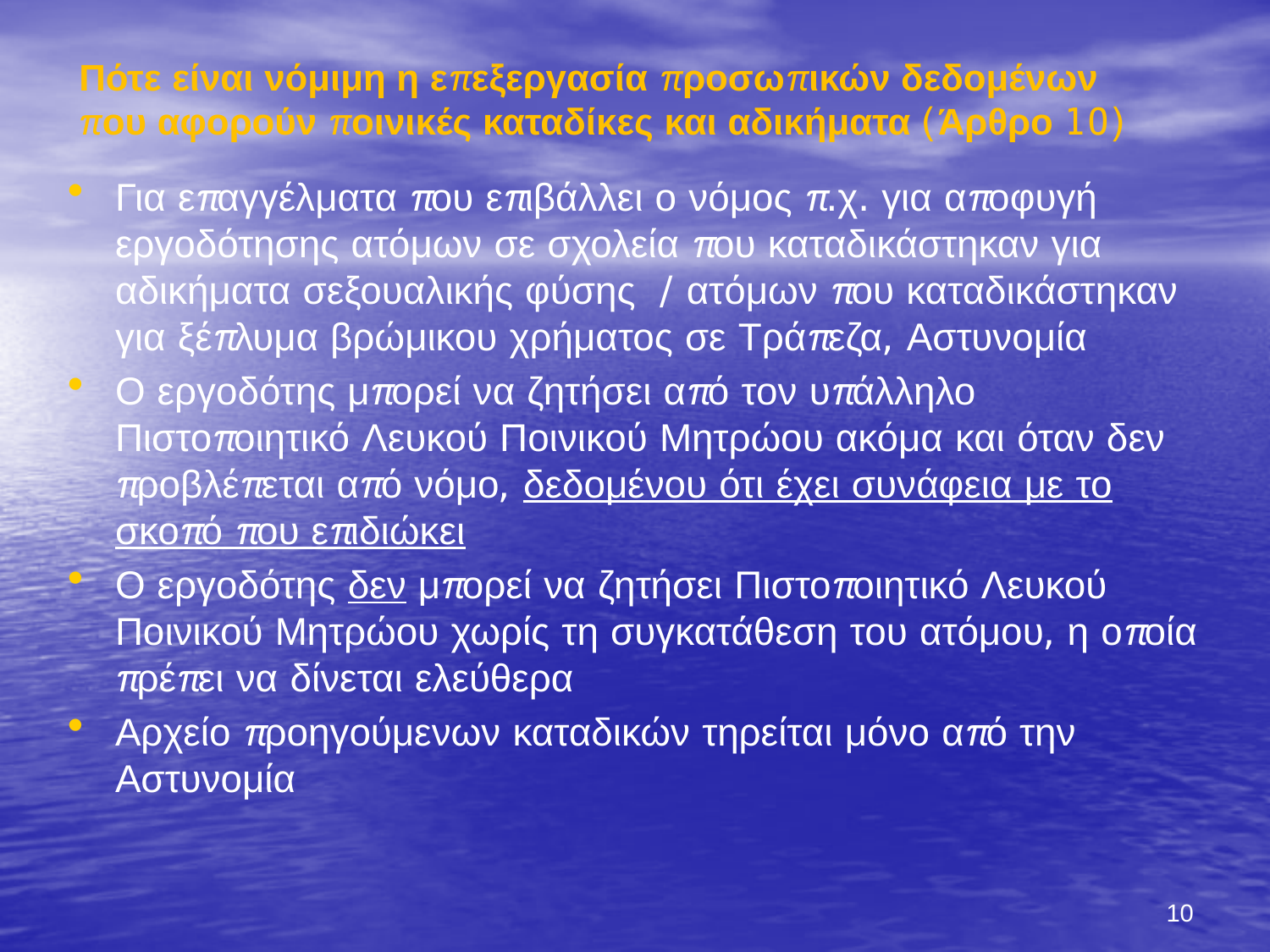

# Πότε είναι νόμιμη η επεξεργασία προσωπικών δεδομένων που αφορούν ποινικές καταδίκες και αδικήματα (Άρθρο 10)
Για επαγγέλματα που επιβάλλει ο νόμος π.χ. για αποφυγή εργοδότησης ατόμων σε σχολεία που καταδικάστηκαν για αδικήματα σεξουαλικής φύσης  / ατόμων που καταδικάστηκαν για ξέπλυμα βρώμικου χρήματος σε Τράπεζα, Αστυνομία
Ο εργοδότης μπορεί να ζητήσει από τον υπάλληλο Πιστοποιητικό Λευκού Ποινικού Μητρώου ακόμα και όταν δεν προβλέπεται από νόμο, δεδομένου ότι έχει συνάφεια με το σκοπό που επιδιώκει
Ο εργοδότης δεν μπορεί να ζητήσει Πιστοποιητικό Λευκού Ποινικού Μητρώου χωρίς τη συγκατάθεση του ατόμου, η οποία πρέπει να δίνεται ελεύθερα
Αρχείο προηγούμενων καταδικών τηρείται μόνο από την Αστυνομία

10